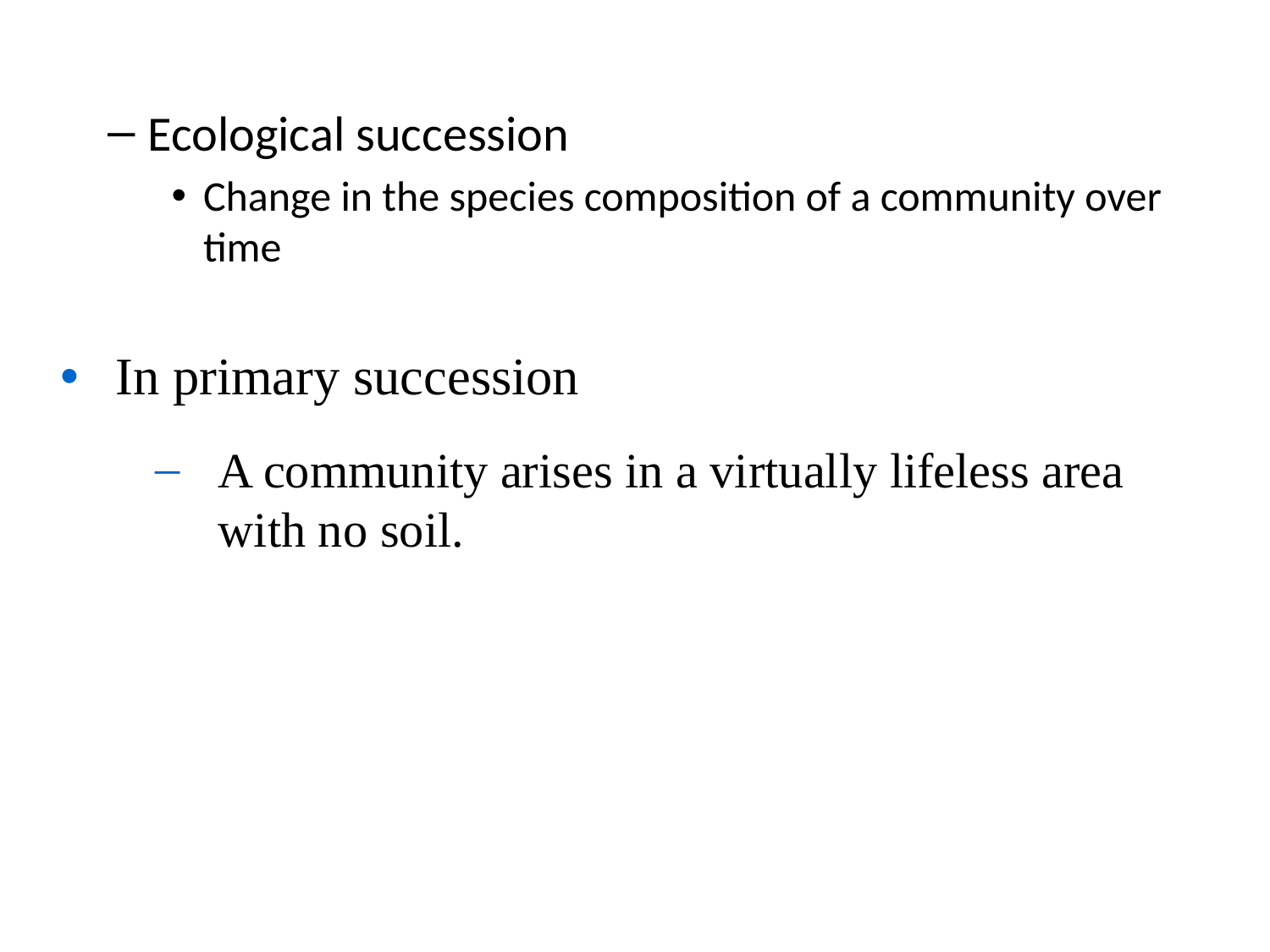

#
Ecological succession
Change in the species composition of a community over time
In primary succession
A community arises in a virtually lifeless area with no soil.